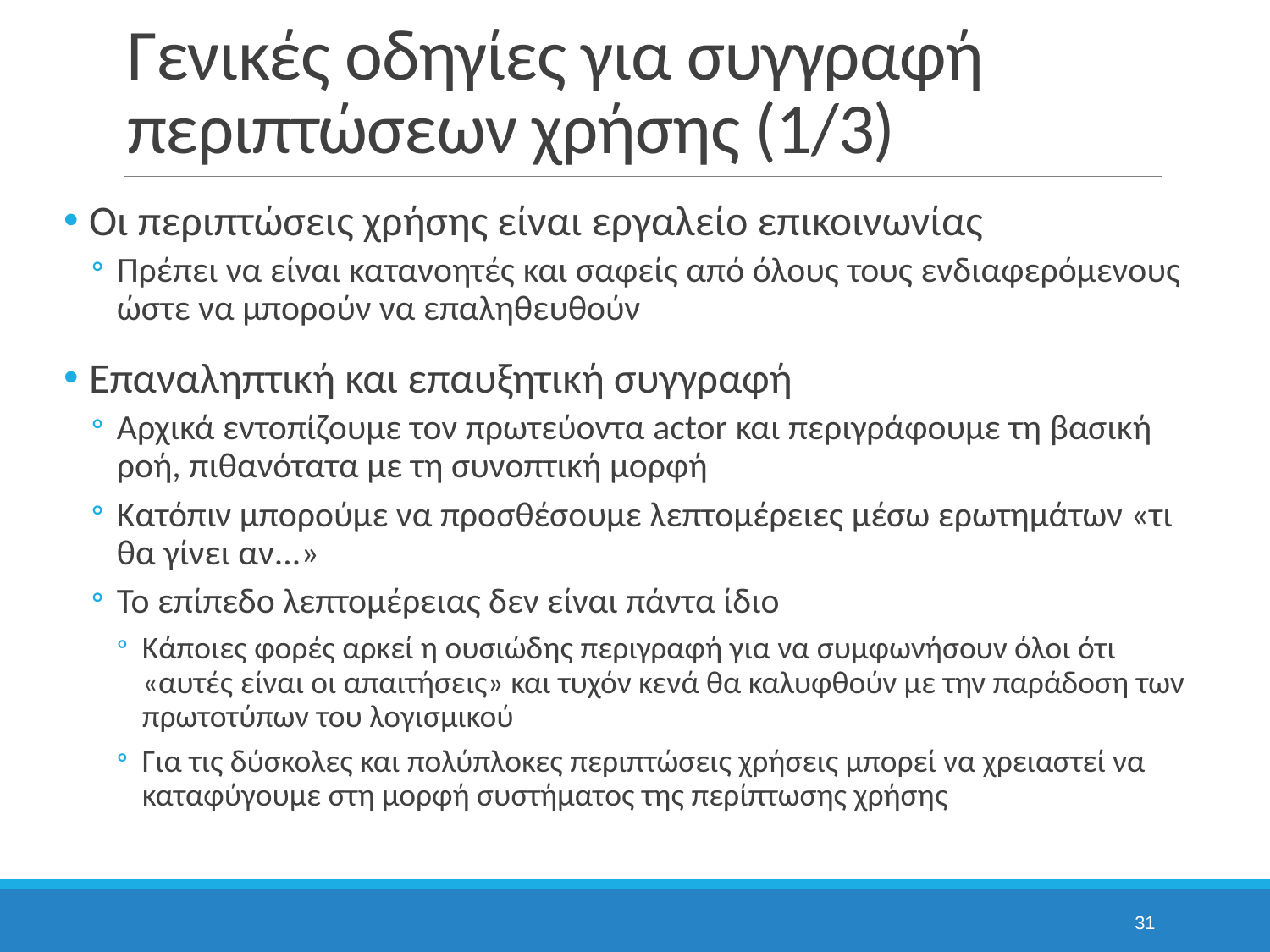

# Γενικές οδηγίες για συγγραφή περιπτώσεων χρήσης (1/3)
Οι περιπτώσεις χρήσης είναι εργαλείο επικοινωνίας
Πρέπει να είναι κατανοητές και σαφείς από όλους τους ενδιαφερόμενους ώστε να μπορούν να επαληθευθούν
Επαναληπτική και επαυξητική συγγραφή
Αρχικά εντοπίζουμε τον πρωτεύοντα actor και περιγράφουμε τη βασική ροή, πιθανότατα με τη συνοπτική μορφή
Κατόπιν μπορούμε να προσθέσουμε λεπτομέρειες μέσω ερωτημάτων «τι θα γίνει αν...»
Το επίπεδο λεπτομέρειας δεν είναι πάντα ίδιο
Κάποιες φορές αρκεί η ουσιώδης περιγραφή για να συμφωνήσουν όλοι ότι «αυτές είναι οι απαιτήσεις» και τυχόν κενά θα καλυφθούν με την παράδοση των πρωτοτύπων του λογισμικού
Για τις δύσκολες και πολύπλοκες περιπτώσεις χρήσεις μπορεί να χρειαστεί να καταφύγουμε στη μορφή συστήματος της περίπτωσης χρήσης
31